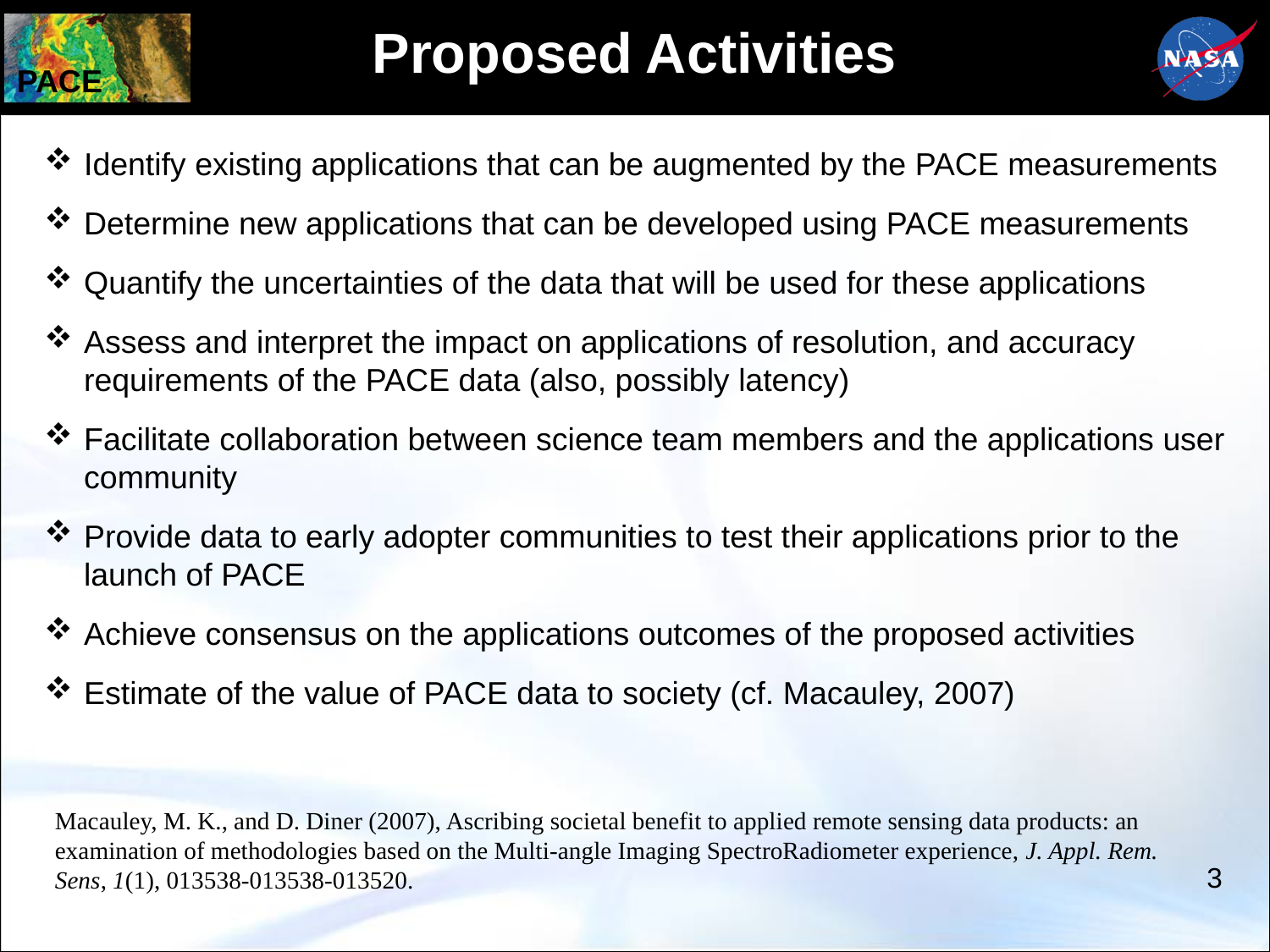

# Proposed Activities
Identify existing applications that can be augmented by the PACE measurements
Determine new applications that can be developed using PACE measurements
Quantify the uncertainties of the data that will be used for these applications
Assess and interpret the impact on applications of resolution, and accuracy requirements of the PACE data (also, possibly latency)
Facilitate collaboration between science team members and the applications user community
Provide data to early adopter communities to test their applications prior to the launch of PACE
Achieve consensus on the applications outcomes of the proposed activities
Estimate of the value of PACE data to society (cf. Macauley, 2007)

Macauley, M. K., and D. Diner (2007), Ascribing societal benefit to applied remote sensing data products: an examination of methodologies based on the Multi-angle Imaging SpectroRadiometer experience, J. Appl. Rem. Sens, 1(1), 013538-013538-013520.
3